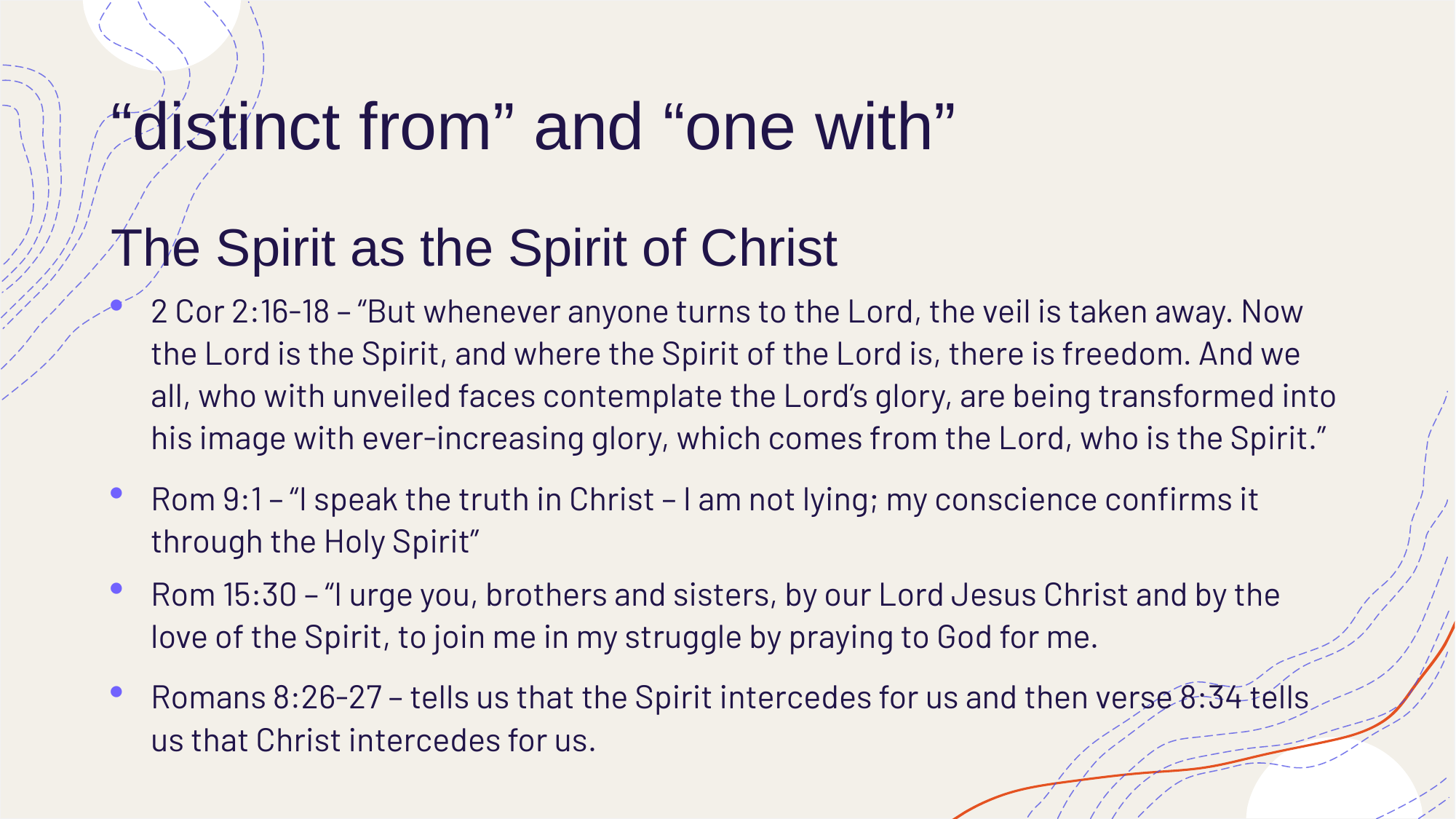

# “distinct from” and “one with”
The Spirit as the Spirit of Christ
2 Cor 2:16-18 – “But whenever anyone turns to the Lord, the veil is taken away. Now the Lord is the Spirit, and where the Spirit of the Lord is, there is freedom. And we all, who with unveiled faces contemplate the Lord’s glory, are being transformed into his image with ever-increasing glory, which comes from the Lord, who is the Spirit.”
Rom 9:1 – “I speak the truth in Christ – I am not lying; my conscience confirms it through the Holy Spirit”
Rom 15:30 – “I urge you, brothers and sisters, by our Lord Jesus Christ and by the love of the Spirit, to join me in my struggle by praying to God for me.
Romans 8:26-27 – tells us that the Spirit intercedes for us and then verse 8:34 tells us that Christ intercedes for us.